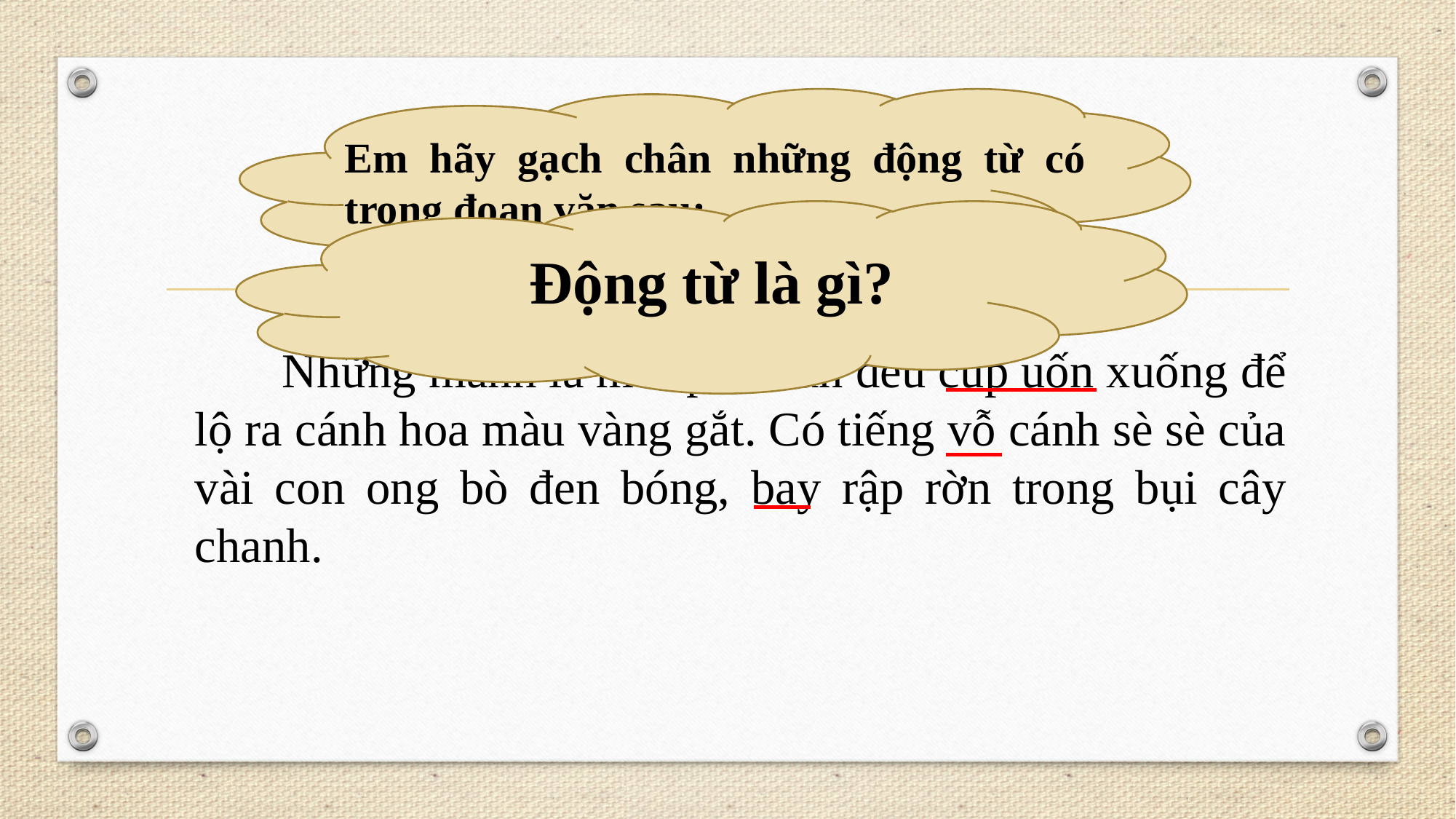

Em hãy gạch chân những động từ có trong đoạn văn sau:

Động từ là gì?
       Những mảnh lá mướp to bản đều cúp uốn xuống để lộ ra cánh hoa màu vàng gắt. Có tiếng vỗ cánh sè sè của vài con ong bò đen bóng, bay rập rờn trong bụi cây chanh.